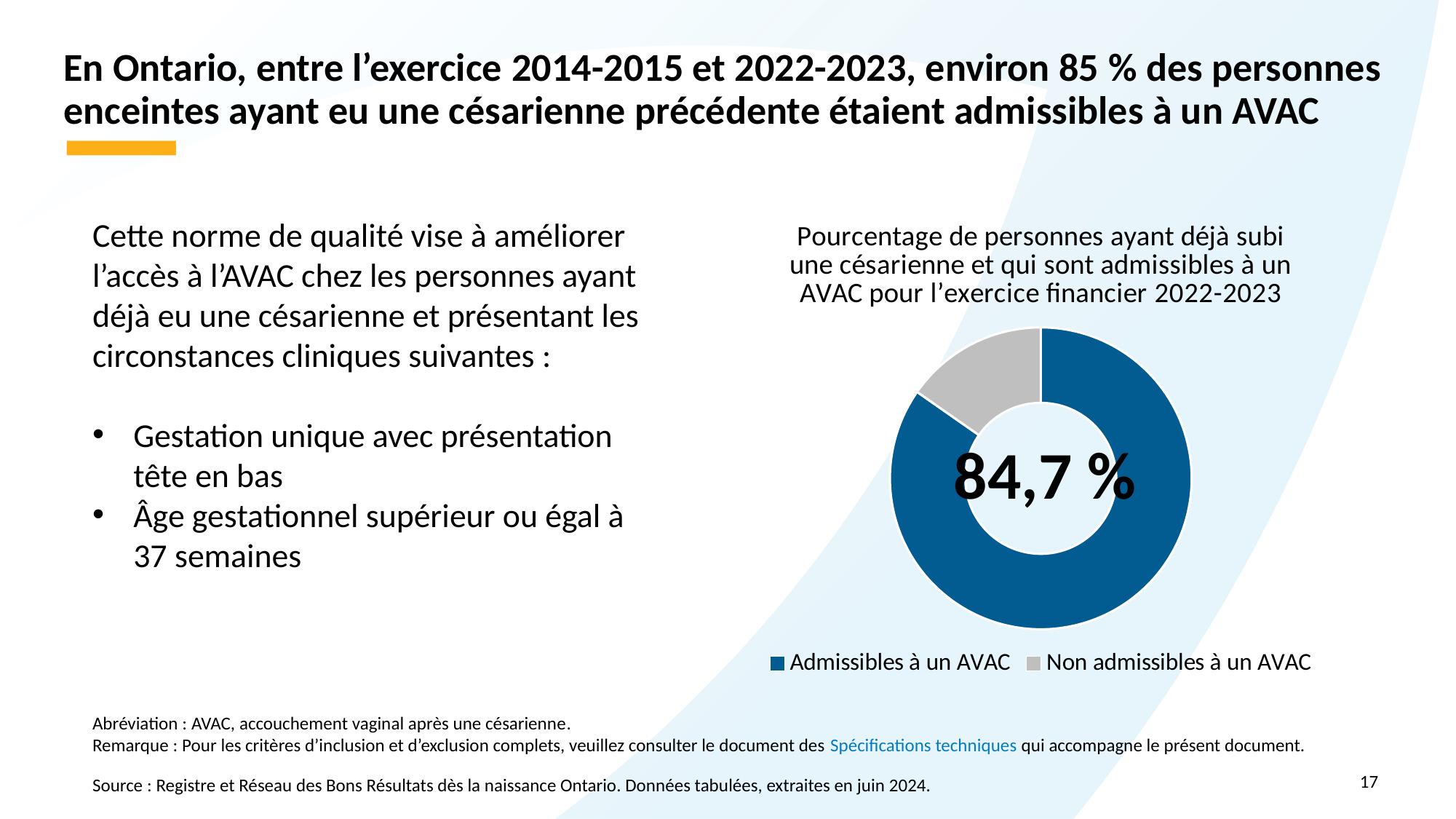

# En Ontario, entre l’exercice 2014-2015 et 2022-2023, environ 85 % des personnes enceintes ayant eu une césarienne précédente étaient admissibles à un AVAC

### Chart: Pourcentage de personnes ayant déjà subi une césarienne et qui sont admissibles à un AVAC pour l’exercice financier 2022-2023

| Category | Percentage of people who have had a Caesarean |
|---|---|
| Admissibles à un AVAC | 0.847 |
| Non admissibles à un AVAC | 0.153 |
84,7 %
Cette norme de qualité vise à améliorer l’accès à l’AVAC chez les personnes ayant déjà eu une césarienne et présentant les circonstances cliniques suivantes :
Gestation unique avec présentation tête en bas
Âge gestationnel supérieur ou égal à 37 semaines

Abréviation : AVAC, accouchement vaginal après une césarienne.
Remarque : Pour les critères d’inclusion et d’exclusion complets, veuillez consulter le document des Spécifications techniques qui accompagne le présent document.
Source : Registre et Réseau des Bons Résultats dès la naissance Ontario. Données tabulées, extraites en juin 2024.
17